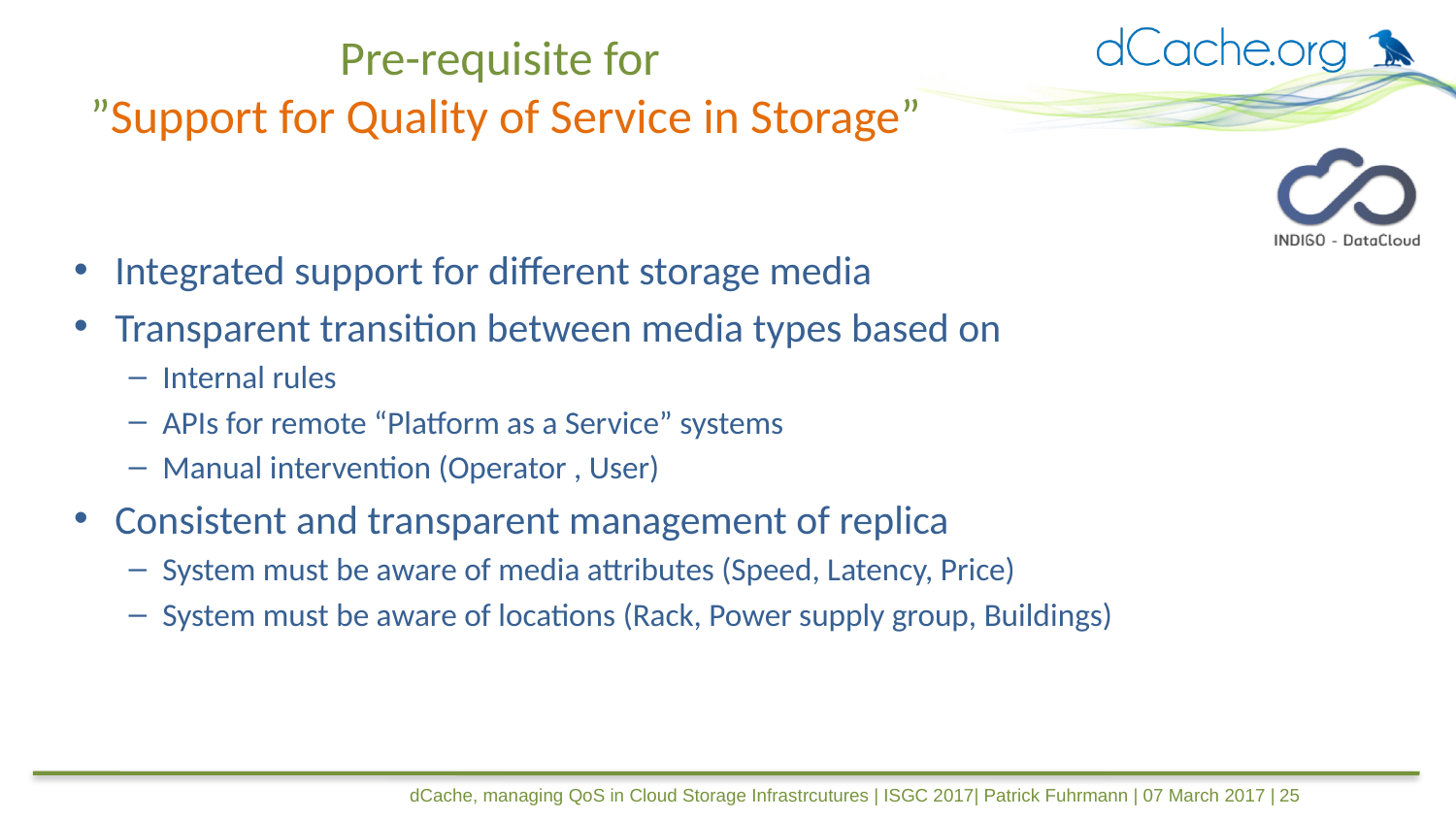

# Pre-requisite for ”Support for Quality of Service in Storage”
Integrated support for different storage media
Transparent transition between media types based on
Internal rules
APIs for remote “Platform as a Service” systems
Manual intervention (Operator , User)
Consistent and transparent management of replica
System must be aware of media attributes (Speed, Latency, Price)
System must be aware of locations (Rack, Power supply group, Buildings)